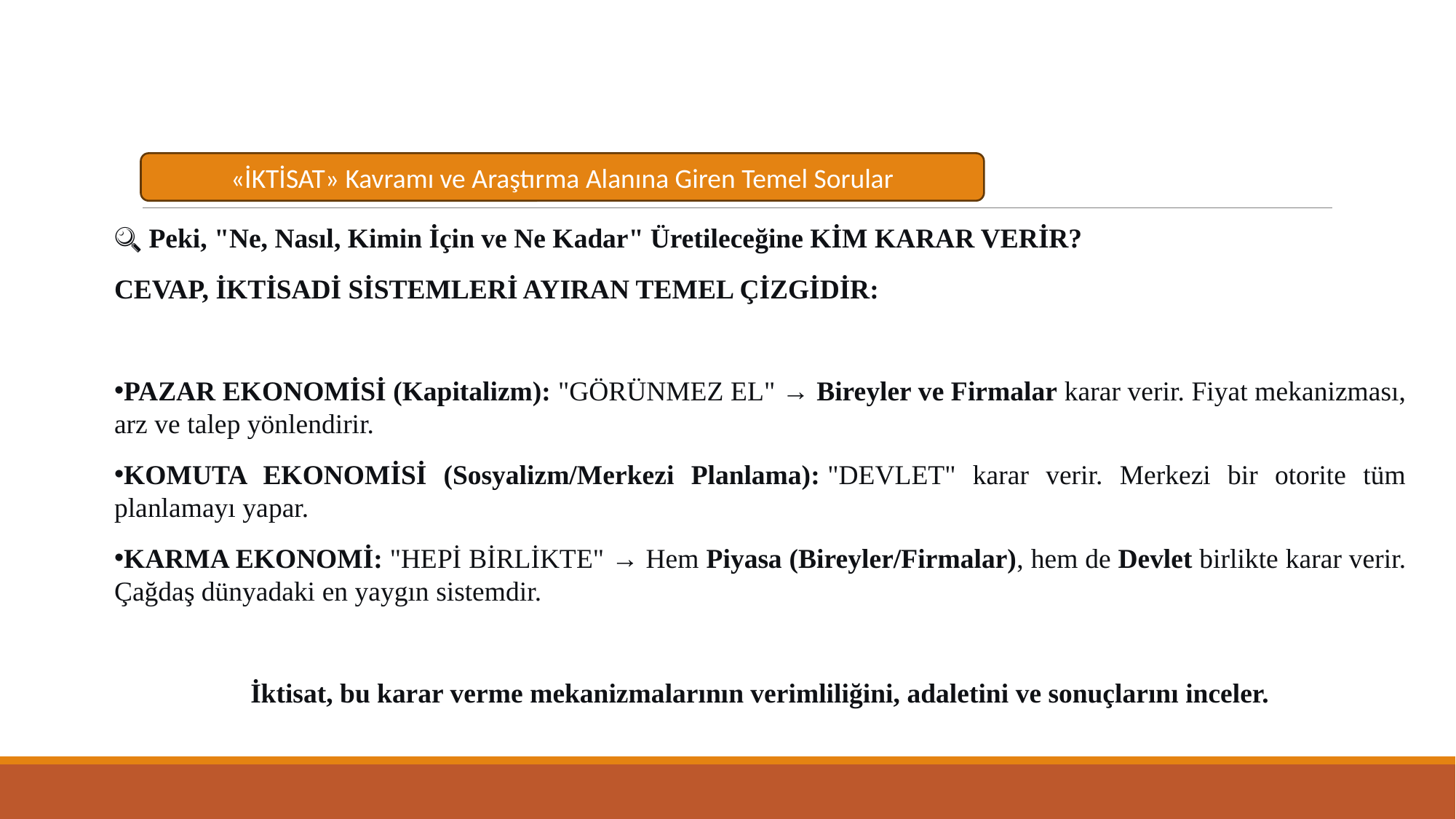

«İKTİSAT» Kavramı ve Araştırma Alanına Giren Temel Sorular
🔍 Peki, "Ne, Nasıl, Kimin İçin ve Ne Kadar" Üretileceğine KİM KARAR VERİR?
CEVAP, İKTİSADİ SİSTEMLERİ AYIRAN TEMEL ÇİZGİDİR:

PAZAR EKONOMİSİ (Kapitalizm): "GÖRÜNMEZ EL" → Bireyler ve Firmalar karar verir. Fiyat mekanizması, arz ve talep yönlendirir.
KOMUTA EKONOMİSİ (Sosyalizm/Merkezi Planlama): "DEVLET" karar verir. Merkezi bir otorite tüm planlamayı yapar.
KARMA EKONOMİ: "HEPİ BİRLİKTE" → Hem Piyasa (Bireyler/Firmalar), hem de Devlet birlikte karar verir. Çağdaş dünyadaki en yaygın sistemdir.

İktisat, bu karar verme mekanizmalarının verimliliğini, adaletini ve sonuçlarını inceler.